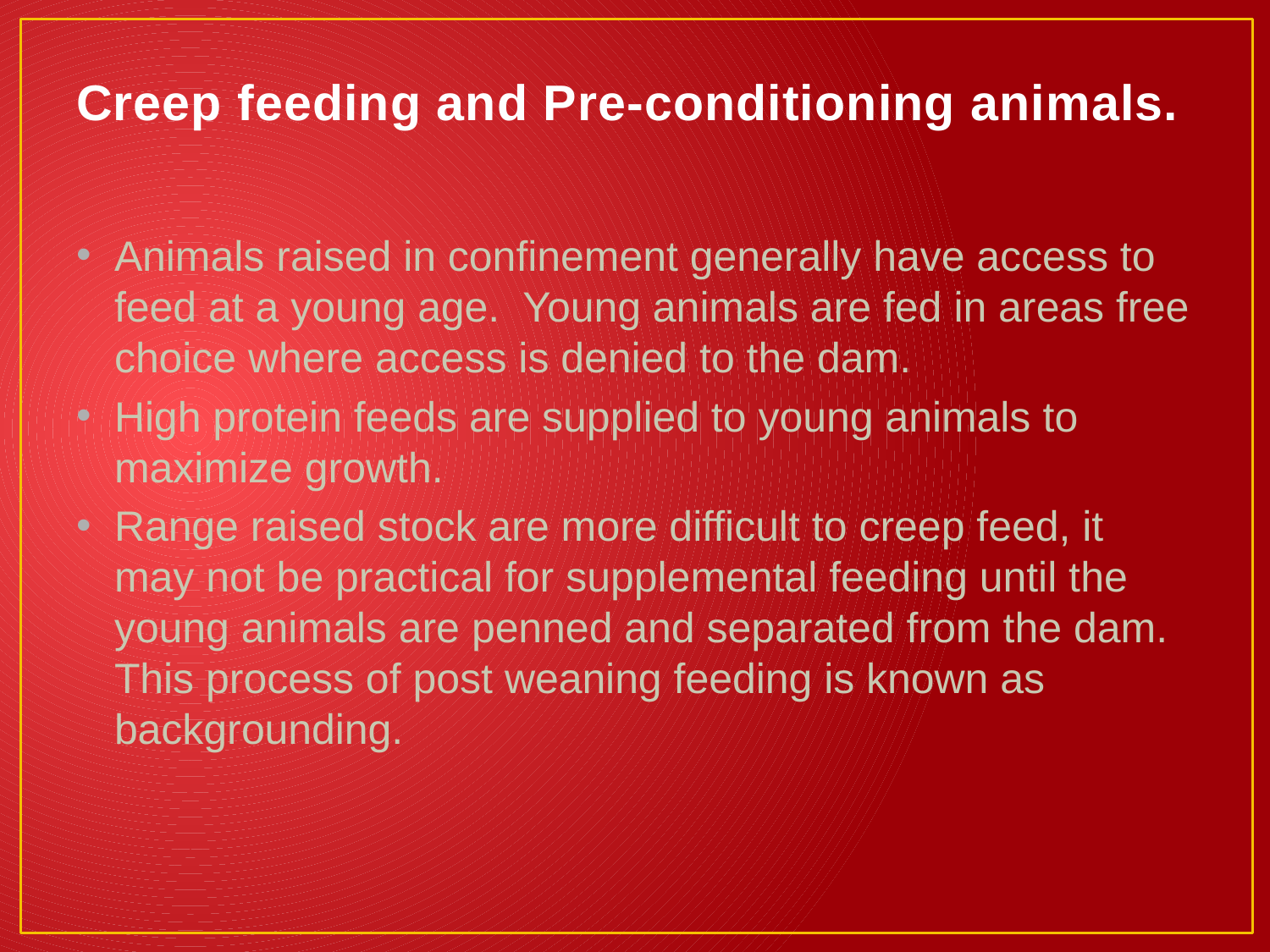

# Creep feeding and Pre-conditioning animals.
Animals raised in confinement generally have access to feed at a young age.  Young animals are fed in areas free choice where access is denied to the dam.
High protein feeds are supplied to young animals to maximize growth.
Range raised stock are more difficult to creep feed, it may not be practical for supplemental feeding until the young animals are penned and separated from the dam. This process of post weaning feeding is known as backgrounding.